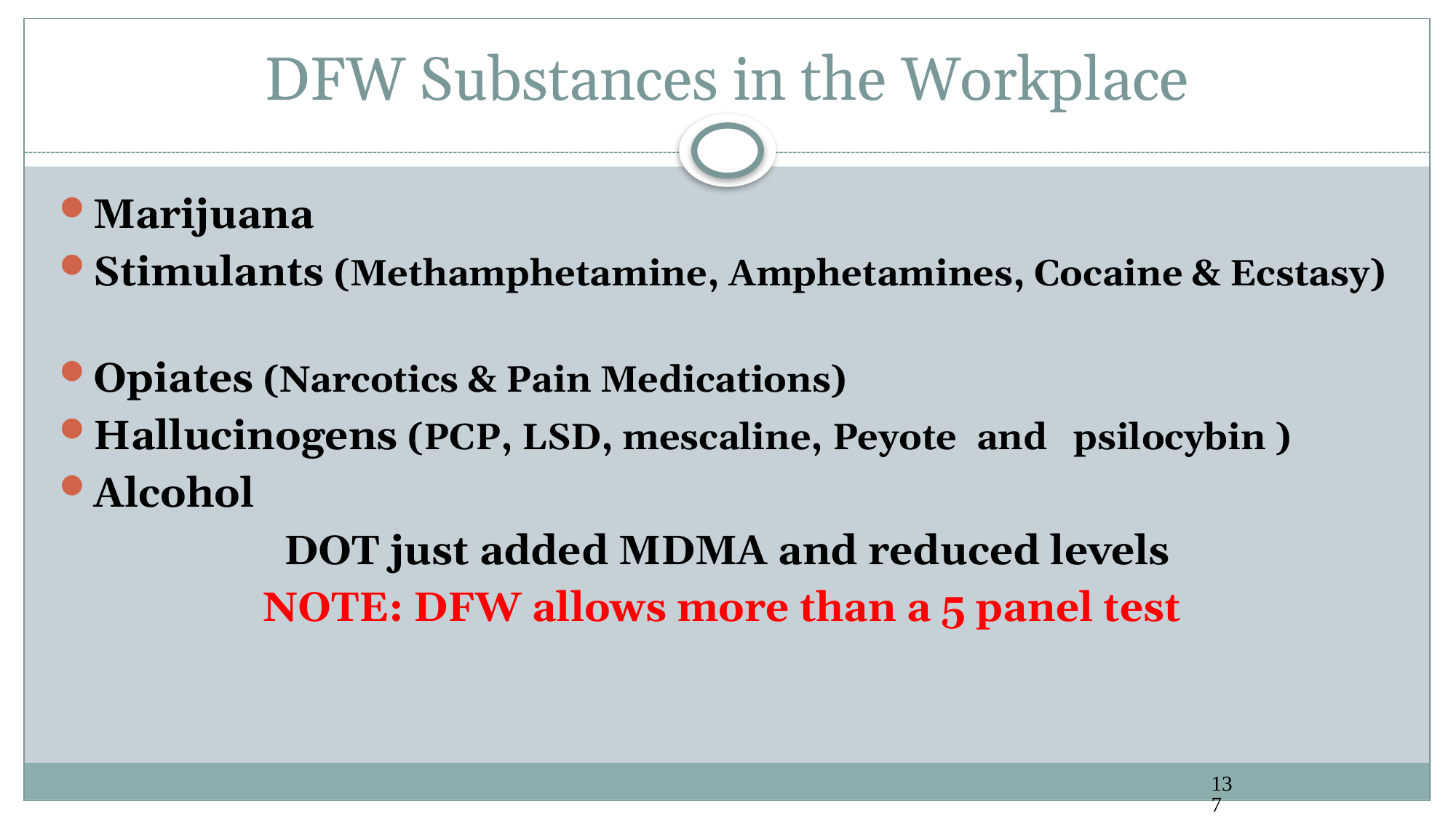

# DFW Substances in the Workplace
Marijuana
Stimulants (Methamphetamine, Amphetamines, Cocaine & Ecstasy)
Opiates (Narcotics & Pain Medications)
Hallucinogens (PCP, LSD, mescaline, Peyote  and 	psilocybin )
Alcohol
DOT just added MDMA and reduced levels
NOTE: DFW allows more than a 5 panel test

137